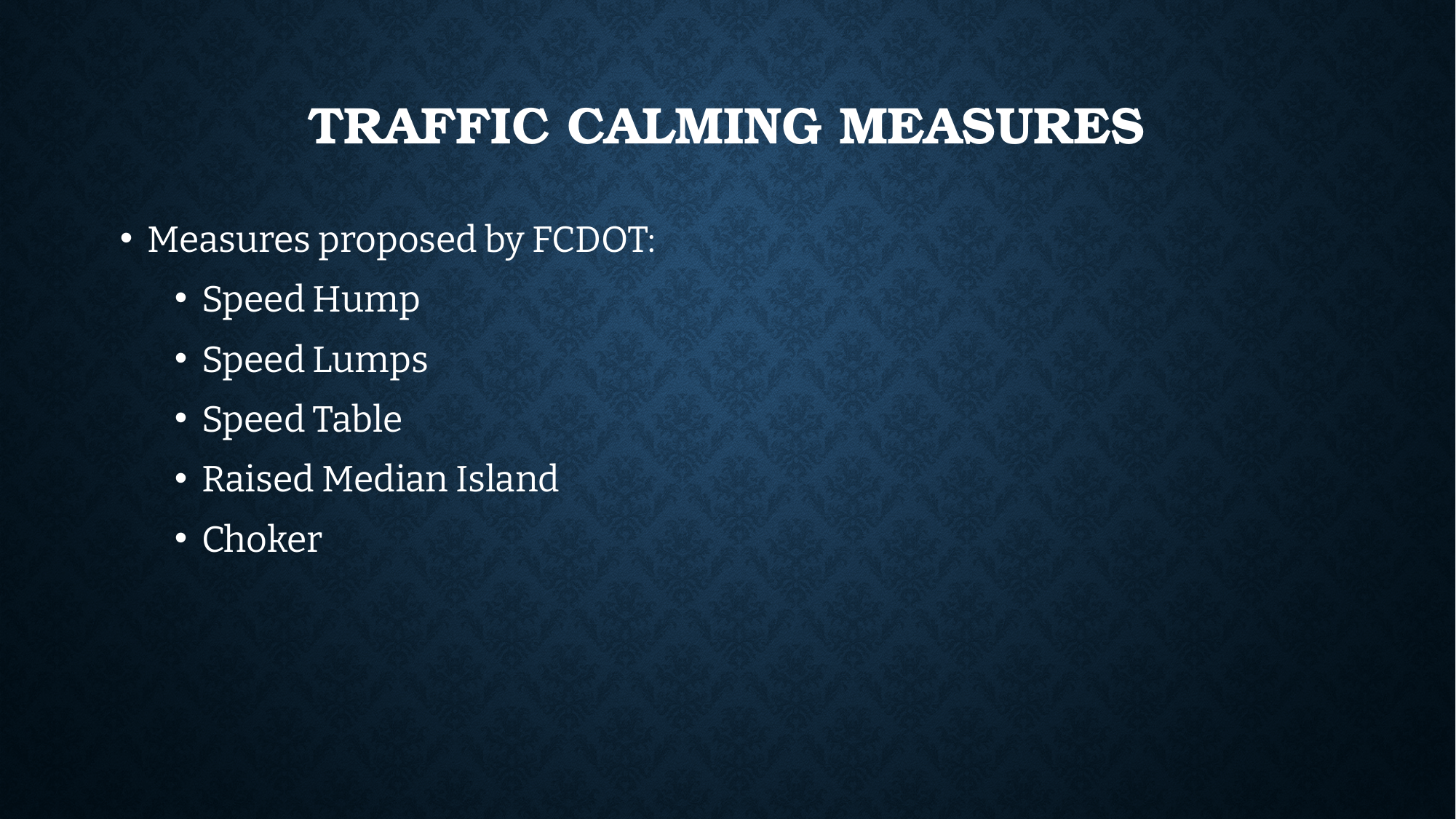

# TRAFFIC CALMING MEASURES
Measures proposed by FCDOT:
Speed Hump
Speed Lumps
Speed Table
Raised Median Island
Choker